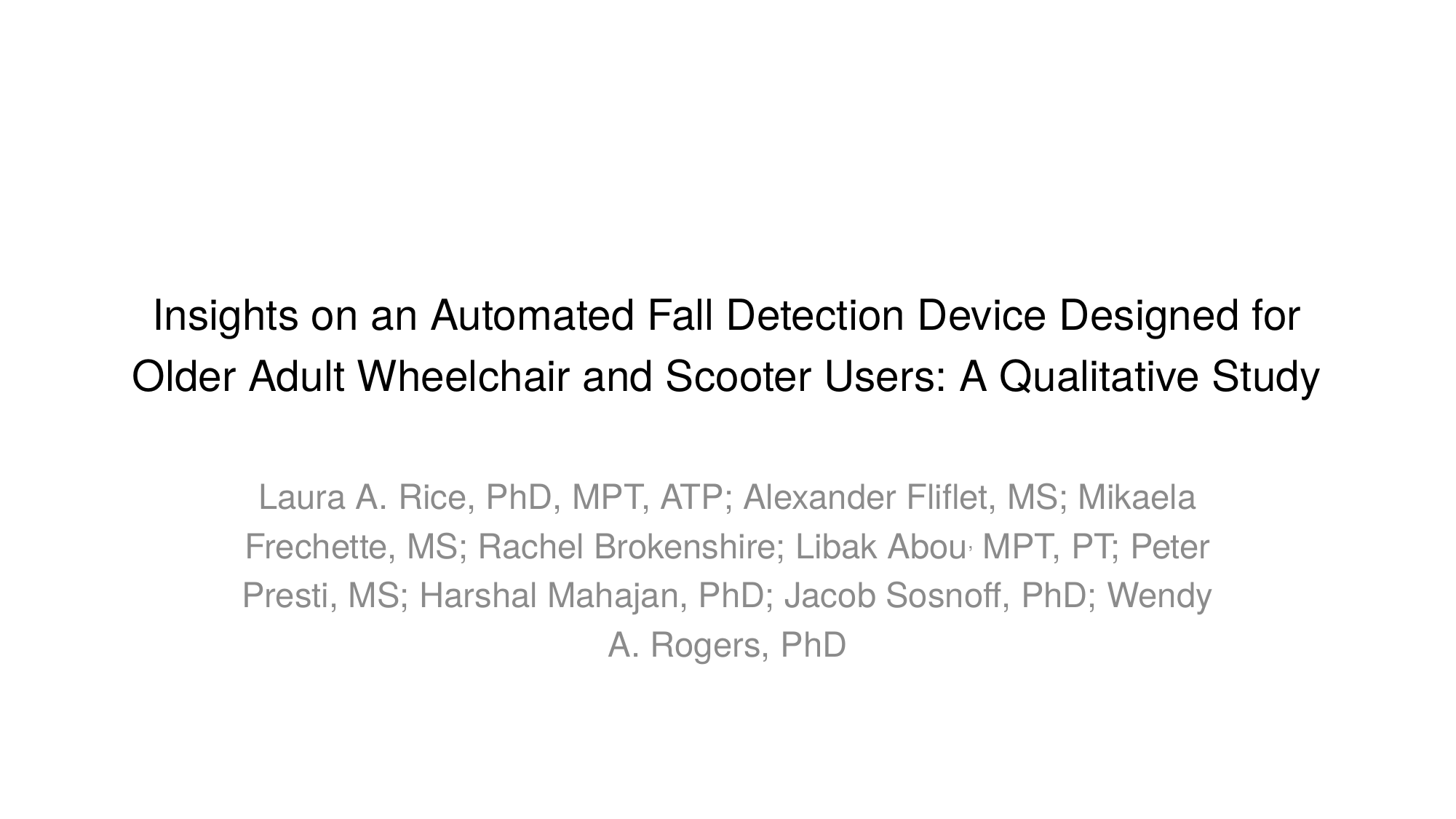

# Insights on an Automated Fall Detection Device Designed for Older Adult Wheelchair and Scooter Users: A Qualitative Study
Laura A. Rice, PhD, MPT, ATP; Alexander Fliflet, MS; Mikaela Frechette, MS; Rachel Brokenshire; Libak Abou, MPT, PT; Peter Presti, MS; Harshal Mahajan, PhD; Jacob Sosnoff, PhD; Wendy A. Rogers, PhD